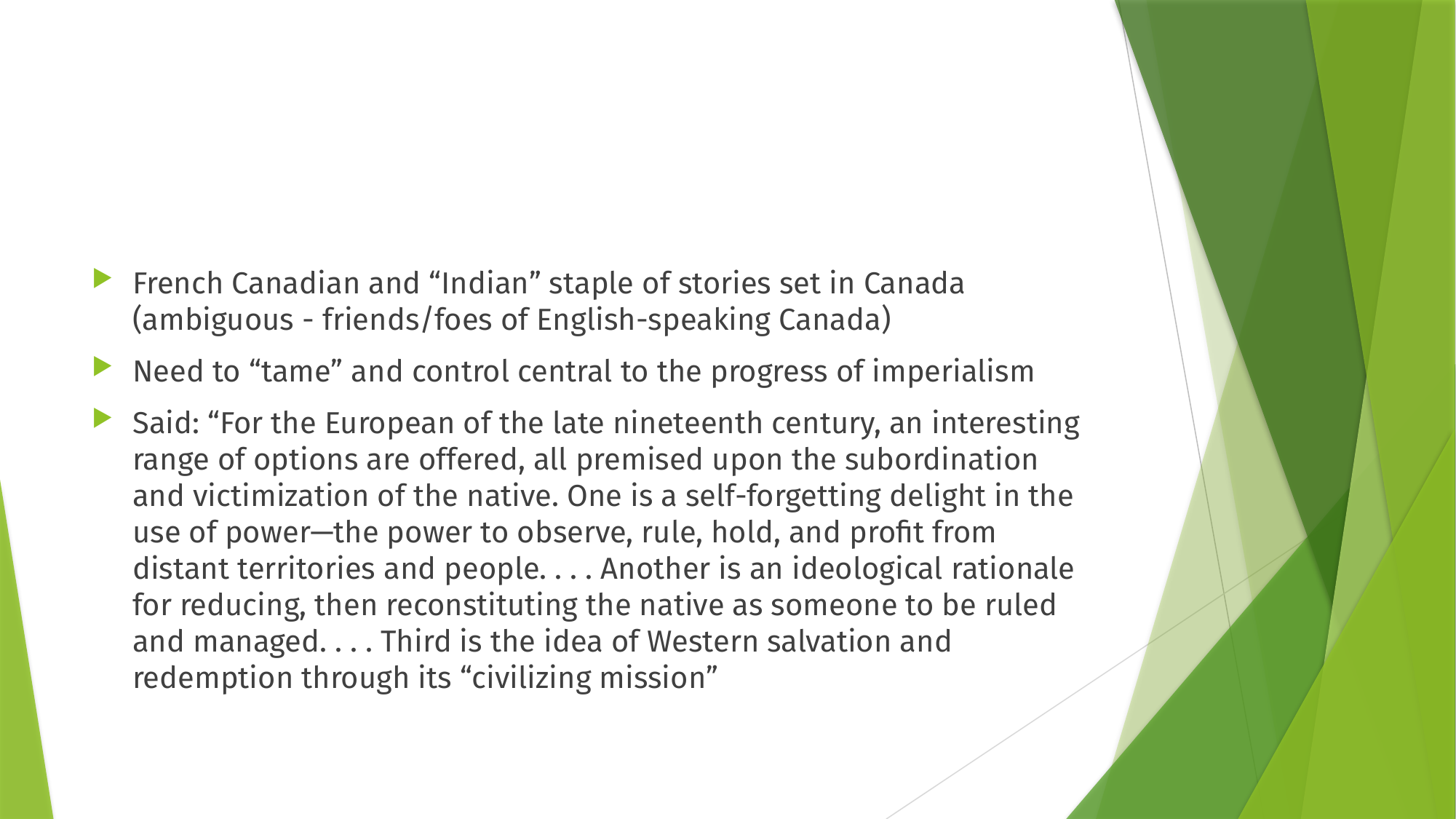

#
French Canadian and “Indian” staple of stories set in Canada (ambiguous - friends/foes of English-speaking Canada)
Need to “tame” and control central to the progress of imperialism
Said: “For the European of the late nineteenth century, an interesting range of options are offered, all premised upon the subordination and victimization of the native. One is a self-forgetting delight in the use of power—the power to observe, rule, hold, and profit from distant territories and people. . . . Another is an ideological rationale for reducing, then reconstituting the native as someone to be ruled and managed. . . . Third is the idea of Western salvation and redemption through its “civilizing mission”